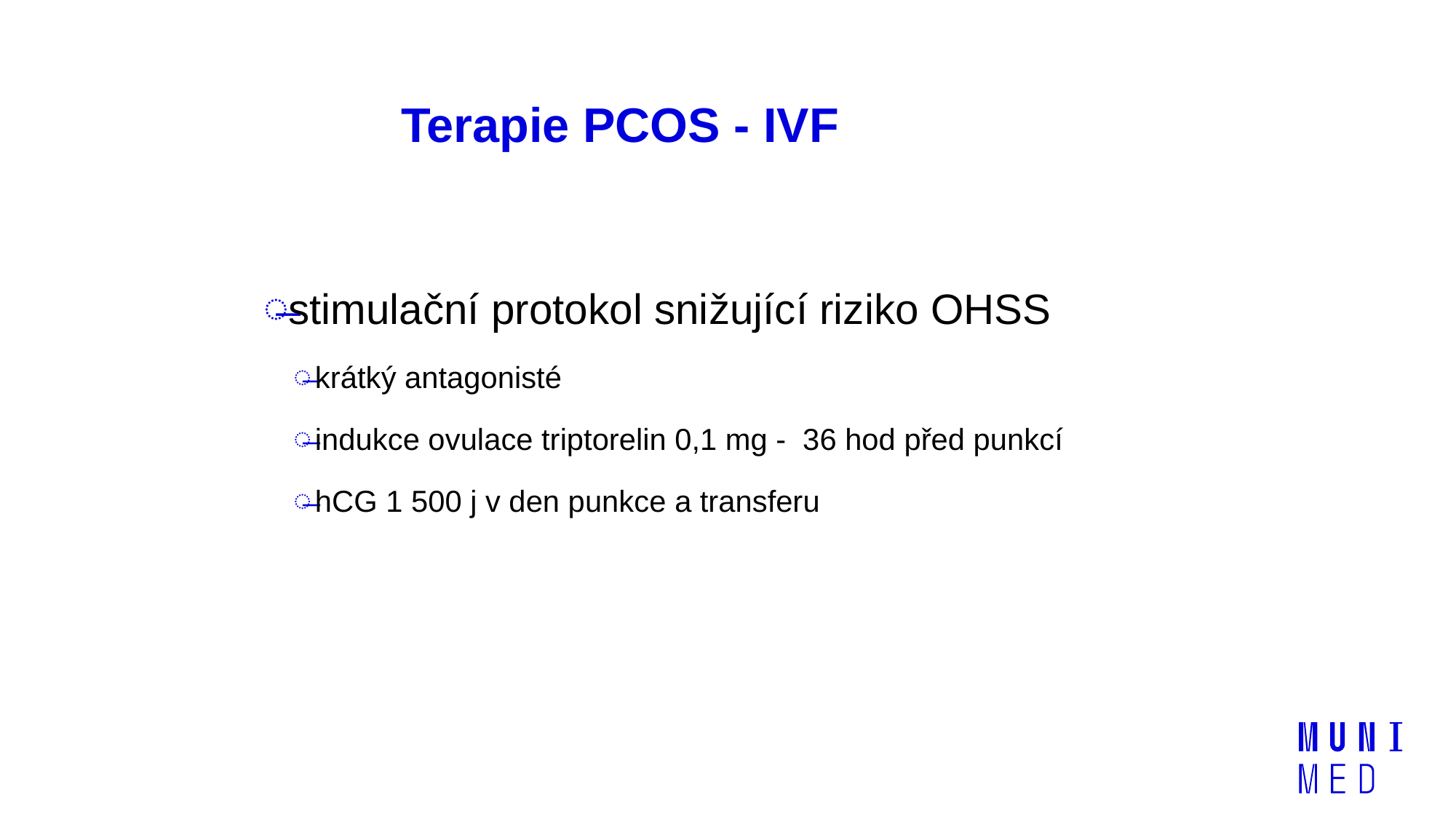

# Terapie PCOS - IVF
stimulační protokol snižující riziko OHSS
krátký antagonisté
indukce ovulace triptorelin 0,1 mg -  36 hod před punkcí
hCG 1 500 j v den punkce a transferu